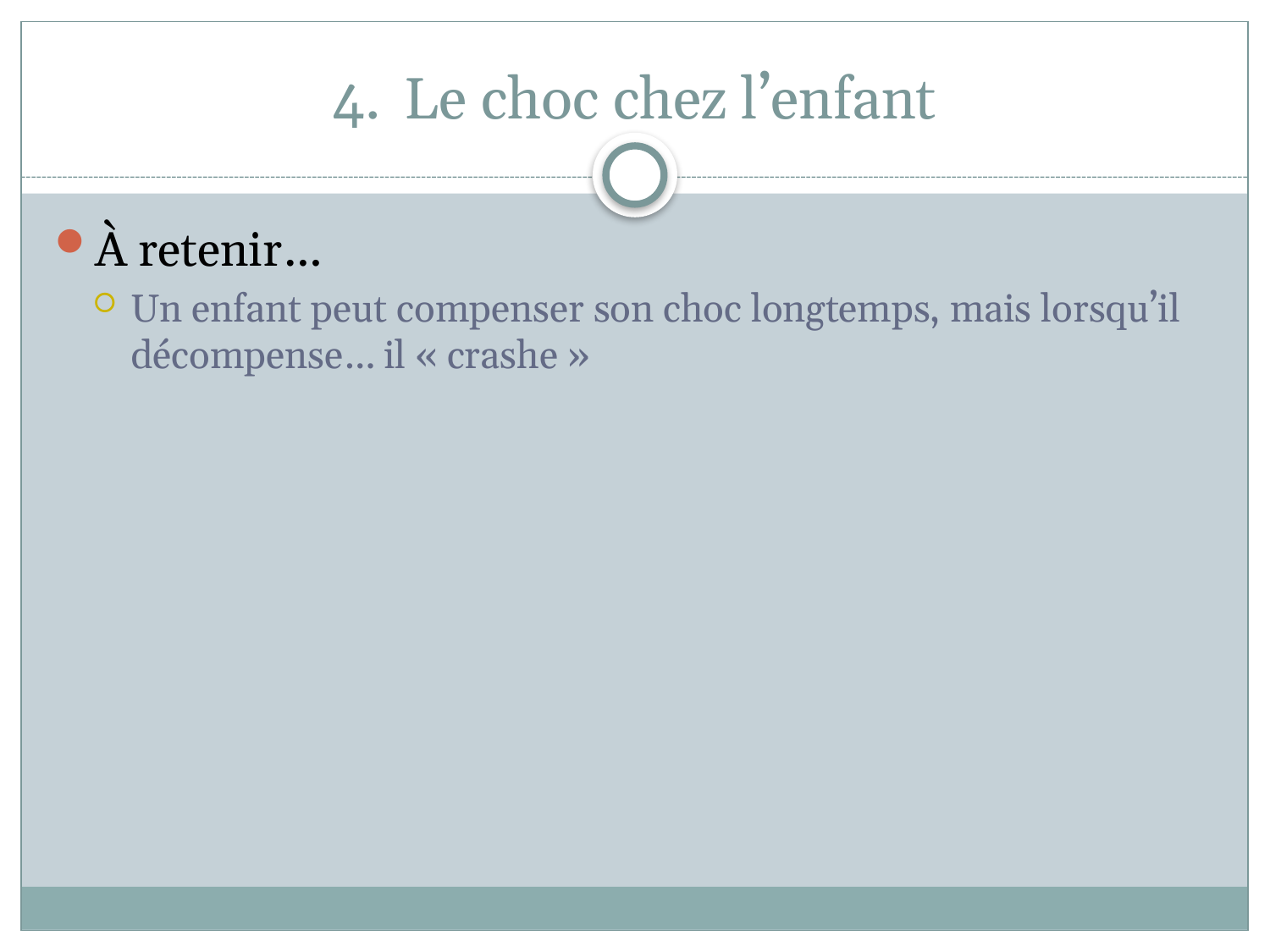

# Le choc chez l’enfant
À retenir…
Un enfant peut compenser son choc longtemps, mais lorsqu’il décompense… il « crashe »